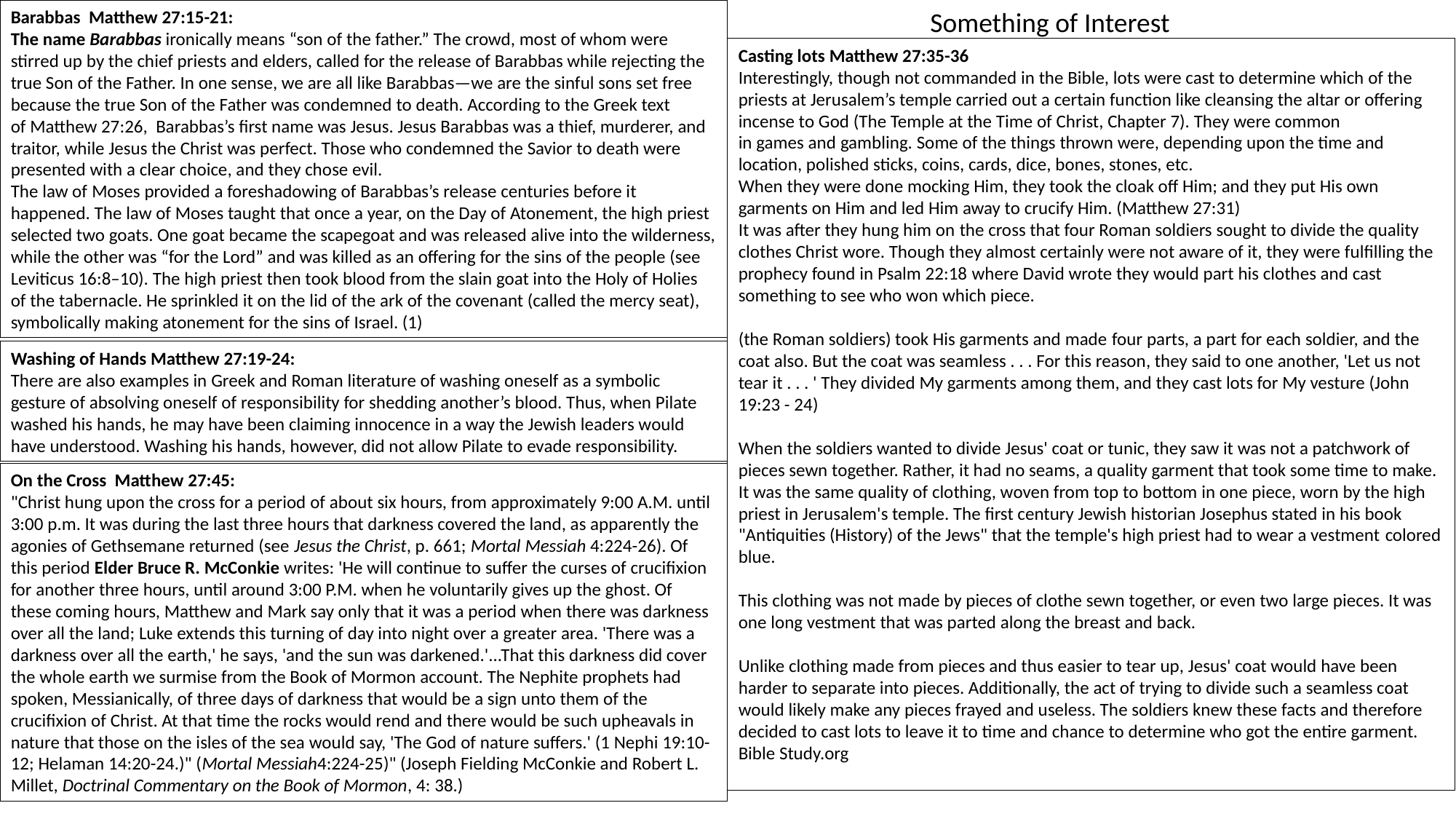

Barabbas  Matthew 27:15-21:
The name Barabbas ironically means “son of the father.” The crowd, most of whom were stirred up by the chief priests and elders, called for the release of Barabbas while rejecting the true Son of the Father. In one sense, we are all like Barabbas—we are the sinful sons set free because the true Son of the Father was condemned to death. According to the Greek text of Matthew 27:26,  Barabbas’s first name was Jesus. Jesus Barabbas was a thief, murderer, and traitor, while Jesus the Christ was perfect. Those who condemned the Savior to death were presented with a clear choice, and they chose evil.
The law of Moses provided a foreshadowing of Barabbas’s release centuries before it happened. The law of Moses taught that once a year, on the Day of Atonement, the high priest selected two goats. One goat became the scapegoat and was released alive into the wilderness, while the other was “for the Lord” and was killed as an offering for the sins of the people (see Leviticus 16:8–10). The high priest then took blood from the slain goat into the Holy of Holies of the tabernacle. He sprinkled it on the lid of the ark of the covenant (called the mercy seat), symbolically making atonement for the sins of Israel. (1)
Something of Interest
Casting lots Matthew 27:35-36
Interestingly, though not commanded in the Bible, lots were cast to determine which of the priests at Jerusalem’s temple carried out a certain function like cleansing the altar or offering incense to God (The Temple at the Time of Christ, Chapter 7). They were common in games and gambling. Some of the things thrown were, depending upon the time and location, polished sticks, coins, cards, dice, bones, stones, etc.
When they were done mocking Him, they took the cloak off Him; and they put His own garments on Him and led Him away to crucify Him. (Matthew 27:31)
It was after they hung him on the cross that four Roman soldiers sought to divide the quality clothes Christ wore. Though they almost certainly were not aware of it, they were fulfilling the prophecy found in Psalm 22:18 where David wrote they would part his clothes and cast something to see who won which piece.

(the Roman soldiers) took His garments and made four parts, a part for each soldier, and the coat also. But the coat was seamless . . . For this reason, they said to one another, 'Let us not tear it . . . ' They divided My garments among them, and they cast lots for My vesture (John 19:23 - 24)

When the soldiers wanted to divide Jesus' coat or tunic, they saw it was not a patchwork of pieces sewn together. Rather, it had no seams, a quality garment that took some time to make. It was the same quality of clothing, woven from top to bottom in one piece, worn by the high priest in Jerusalem's temple. The first century Jewish historian Josephus stated in his book "Antiquities (History) of the Jews" that the temple's high priest had to wear a vestment colored blue.

This clothing was not made by pieces of clothe sewn together, or even two large pieces. It was one long vestment that was parted along the breast and back.

Unlike clothing made from pieces and thus easier to tear up, Jesus' coat would have been harder to separate into pieces. Additionally, the act of trying to divide such a seamless coat would likely make any pieces frayed and useless. The soldiers knew these facts and therefore decided to cast lots to leave it to time and chance to determine who got the entire garment.
Bible Study.org

Washing of Hands Matthew 27:19-24:
There are also examples in Greek and Roman literature of washing oneself as a symbolic gesture of absolving oneself of responsibility for shedding another’s blood. Thus, when Pilate washed his hands, he may have been claiming innocence in a way the Jewish leaders would have understood. Washing his hands, however, did not allow Pilate to evade responsibility.
On the Cross  Matthew 27:45:
"Christ hung upon the cross for a period of about six hours, from approximately 9:00 A.M. until 3:00 p.m. It was during the last three hours that darkness covered the land, as apparently the agonies of Gethsemane returned (see Jesus the Christ, p. 661; Mortal Messiah 4:224-26). Of this period Elder Bruce R. McConkie writes: 'He will continue to suffer the curses of crucifixion for another three hours, until around 3:00 P.M. when he voluntarily gives up the ghost. Of these coming hours, Matthew and Mark say only that it was a period when there was darkness over all the land; Luke extends this turning of day into night over a greater area. 'There was a darkness over all the earth,' he says, 'and the sun was darkened.'...That this darkness did cover the whole earth we surmise from the Book of Mormon account. The Nephite prophets had spoken, Messianically, of three days of darkness that would be a sign unto them of the crucifixion of Christ. At that time the rocks would rend and there would be such upheavals in nature that those on the isles of the sea would say, 'The God of nature suffers.' (1 Nephi 19:10-12; Helaman 14:20-24.)" (Mortal Messiah4:224-25)" (Joseph Fielding McConkie and Robert L. Millet, Doctrinal Commentary on the Book of Mormon, 4: 38.)